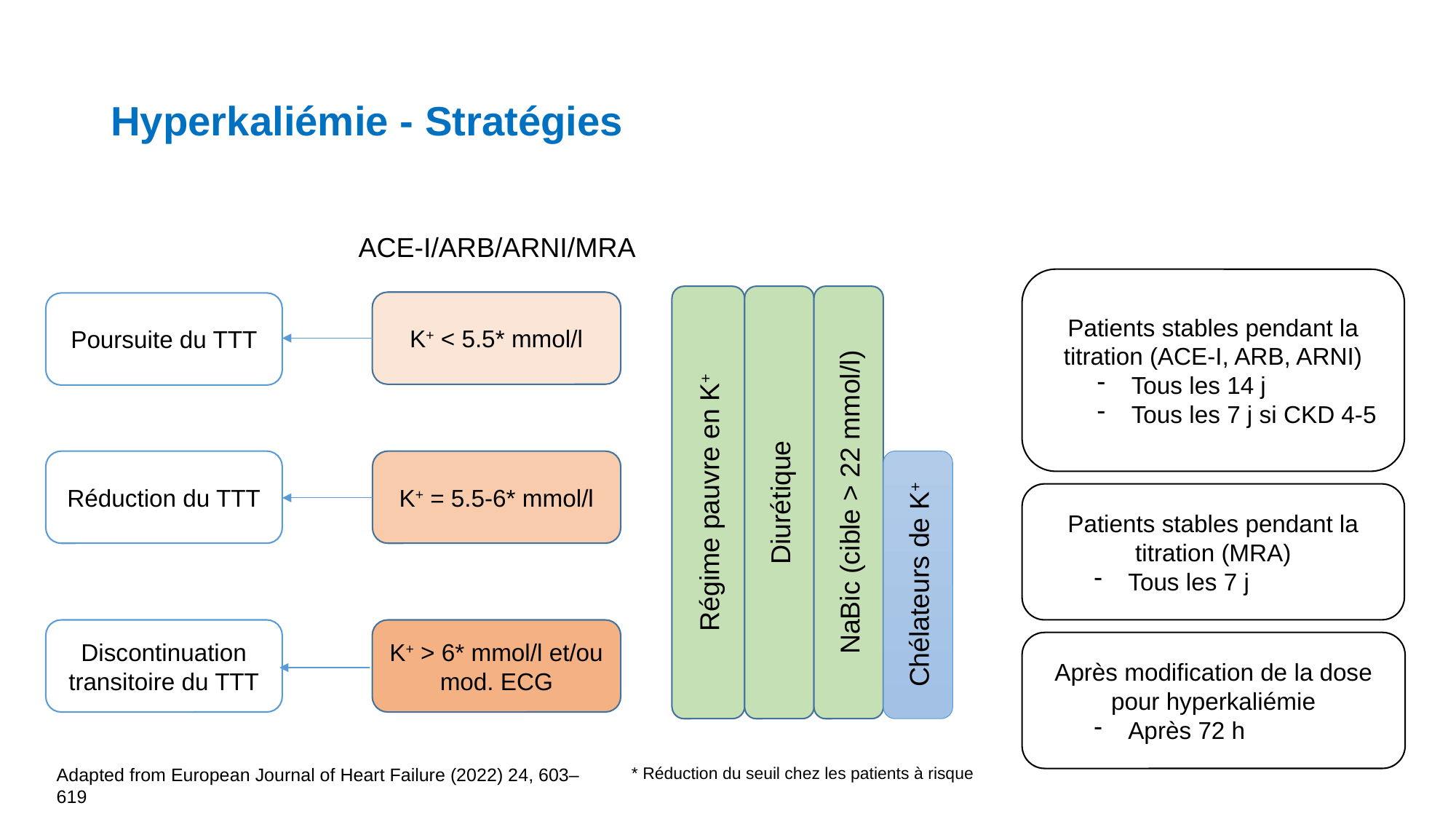

# Hyperkaliémie - Stratégies
ACE-I/ARB/ARNI/MRA
Patients stables pendant la titration (ACE-I, ARB, ARNI)
Tous les 14 j
Tous les 7 j si CKD 4-5
Régime pauvre en K+
Diurétique
NaBic (cible > 22 mmol/l)
K+ < 5.5* mmol/l
Poursuite du TTT
Réduction du TTT
Chélateurs de K+
K+ = 5.5-6* mmol/l
Patients stables pendant la titration (MRA)
Tous les 7 j
Discontinuation transitoire du TTT
K+ > 6* mmol/l et/ou
mod. ECG
Après modification de la dose pour hyperkaliémie
Après 72 h
* Réduction du seuil chez les patients à risque
Adapted from European Journal of Heart Failure (2022) 24, 603–619